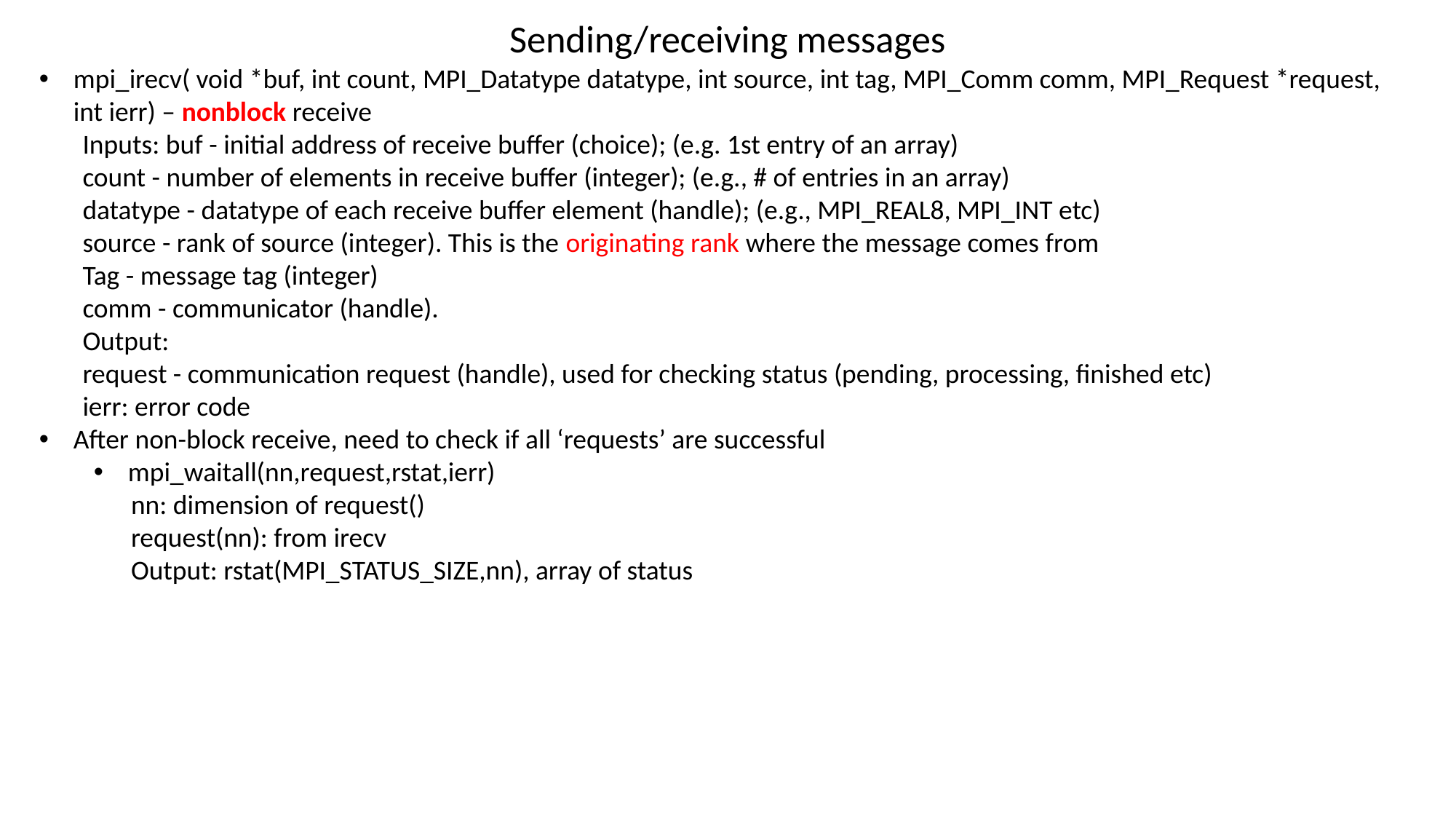

Sending/receiving messages
mpi_irecv( void *buf, int count, MPI_Datatype datatype, int source, int tag, MPI_Comm comm, MPI_Request *request, int ierr) – nonblock receive
       Inputs: buf - initial address of receive buffer (choice); (e.g. 1st entry of an array)
       count - number of elements in receive buffer (integer); (e.g., # of entries in an array)
       datatype - datatype of each receive buffer element (handle); (e.g., MPI_REAL8, MPI_INT etc)
       source - rank of source (integer). This is the originating rank where the message comes from
       Tag - message tag (integer)
       comm - communicator (handle).
       Output:
       request - communication request (handle), used for checking status (pending, processing, finished etc)
       ierr: error code
After non-block receive, need to check if all ‘requests’ are successful
mpi_waitall(nn,request,rstat,ierr)
      nn: dimension of request()
      request(nn): from irecv
      Output: rstat(MPI_STATUS_SIZE,nn), array of status